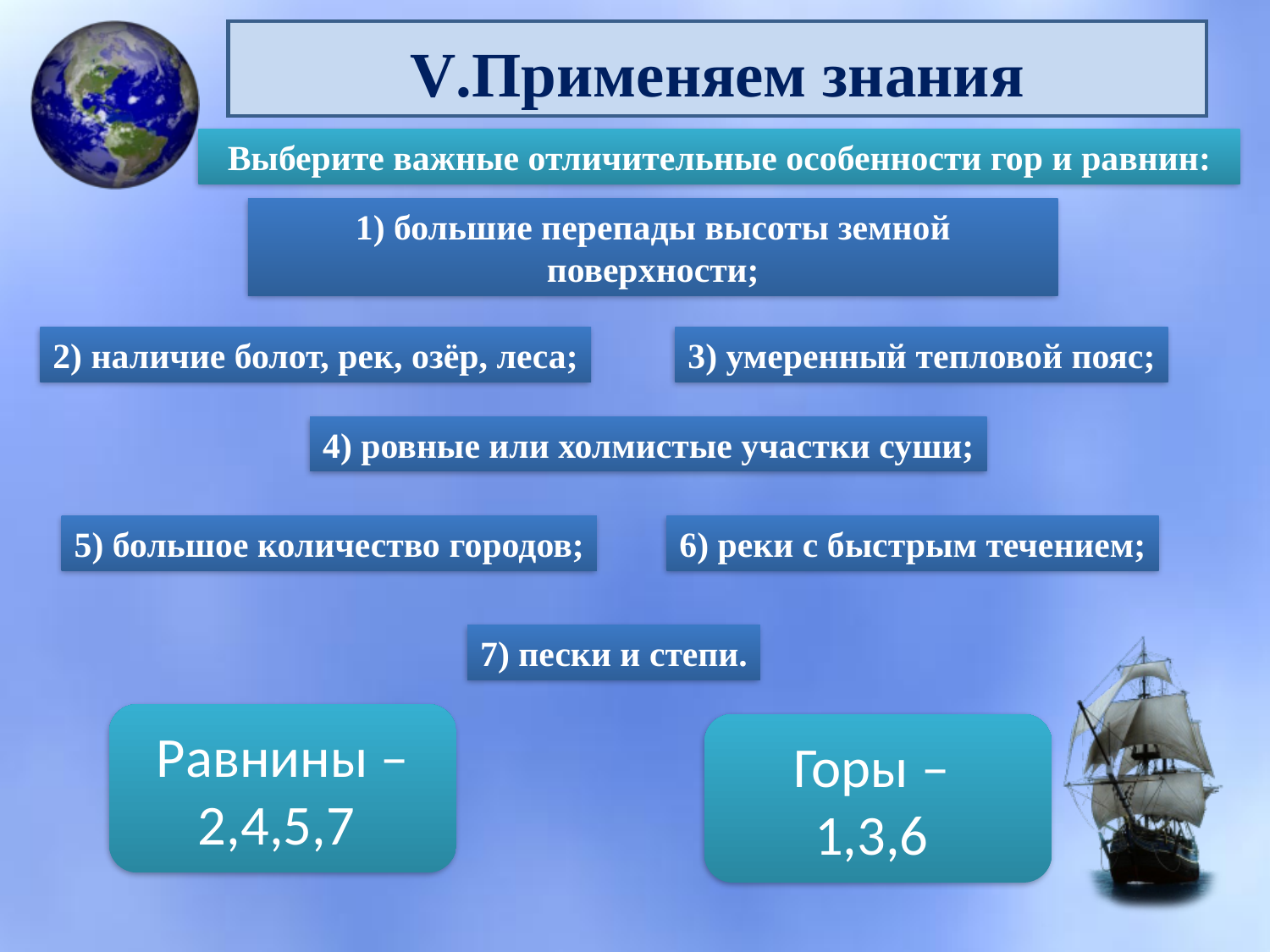

# V.Применяем знания
Выберите важные отличительные особенности гор и равнин:
1) большие перепады высоты земной поверхности;
2) наличие болот, рек, озёр, леса;
3) умеренный тепловой пояс;
4) ровные или холмистые участки суши;
5) большое количество городов;
6) реки с быстрым течением;
7) пески и степи.
Равнины – 2,4,5,7
Горы –
1,3,6